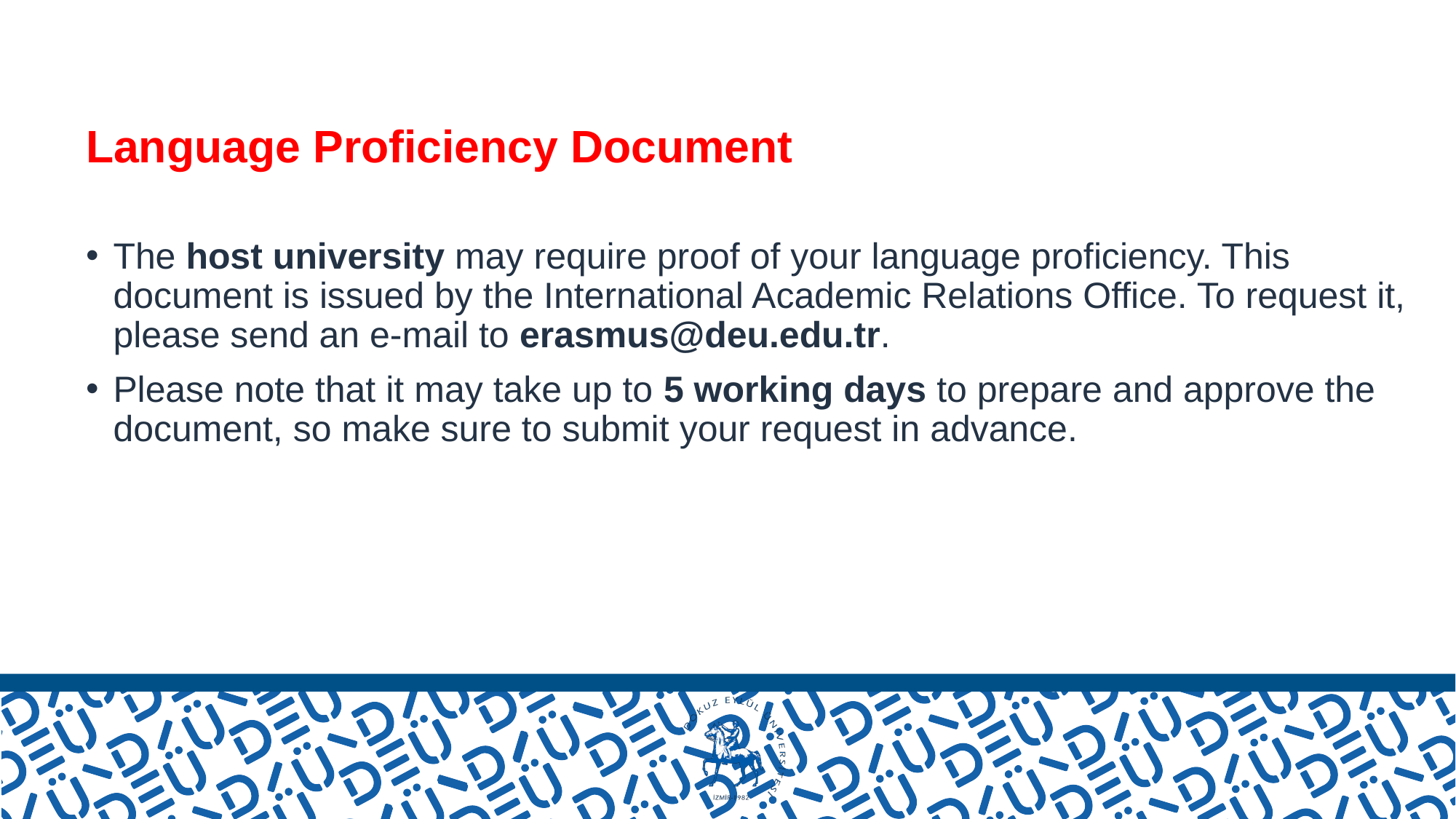

# Language Proficiency Document
The host university may require proof of your language proficiency. This document is issued by the International Academic Relations Office. To request it, please send an e-mail to erasmus@deu.edu.tr.
Please note that it may take up to 5 working days to prepare and approve the document, so make sure to submit your request in advance.